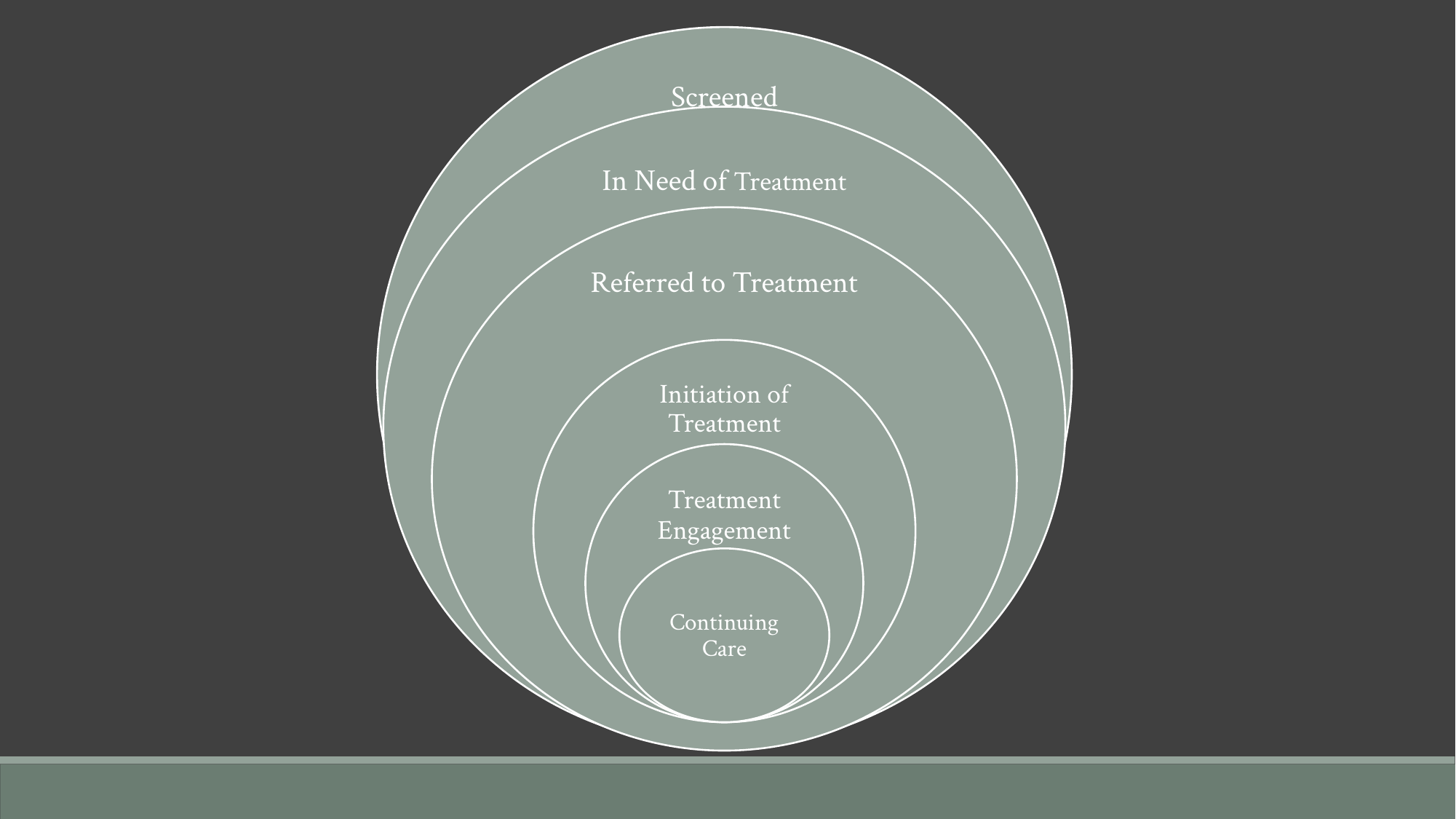

Screened
In Need of Treatment
Referred to Treatment
Initiation of Treatment
Treatment Engagement
Continuing Care